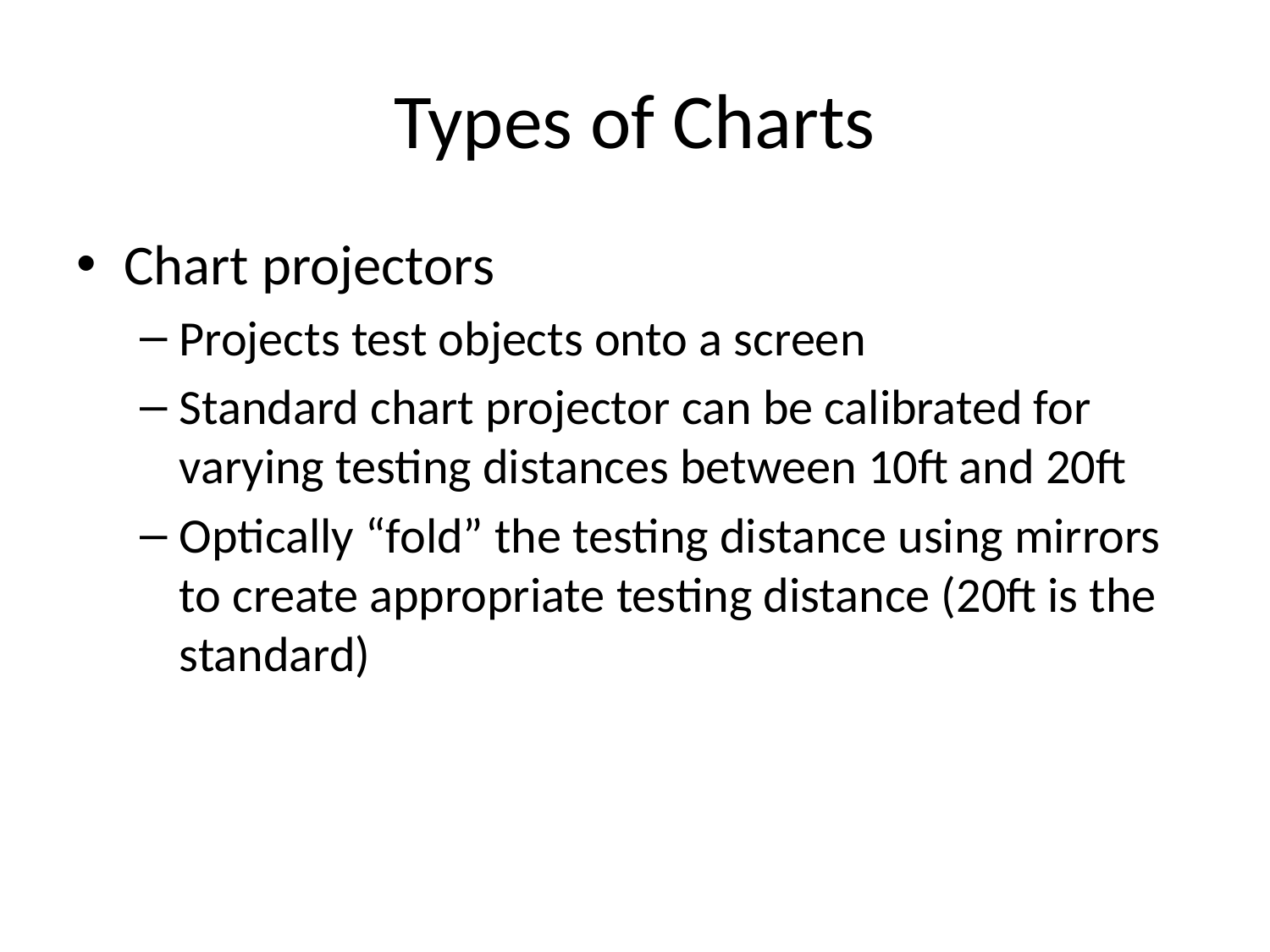

# Types of Charts
Chart projectors
Projects test objects onto a screen
Standard chart projector can be calibrated for varying testing distances between 10ft and 20ft
Optically “fold” the testing distance using mirrors to create appropriate testing distance (20ft is the standard)